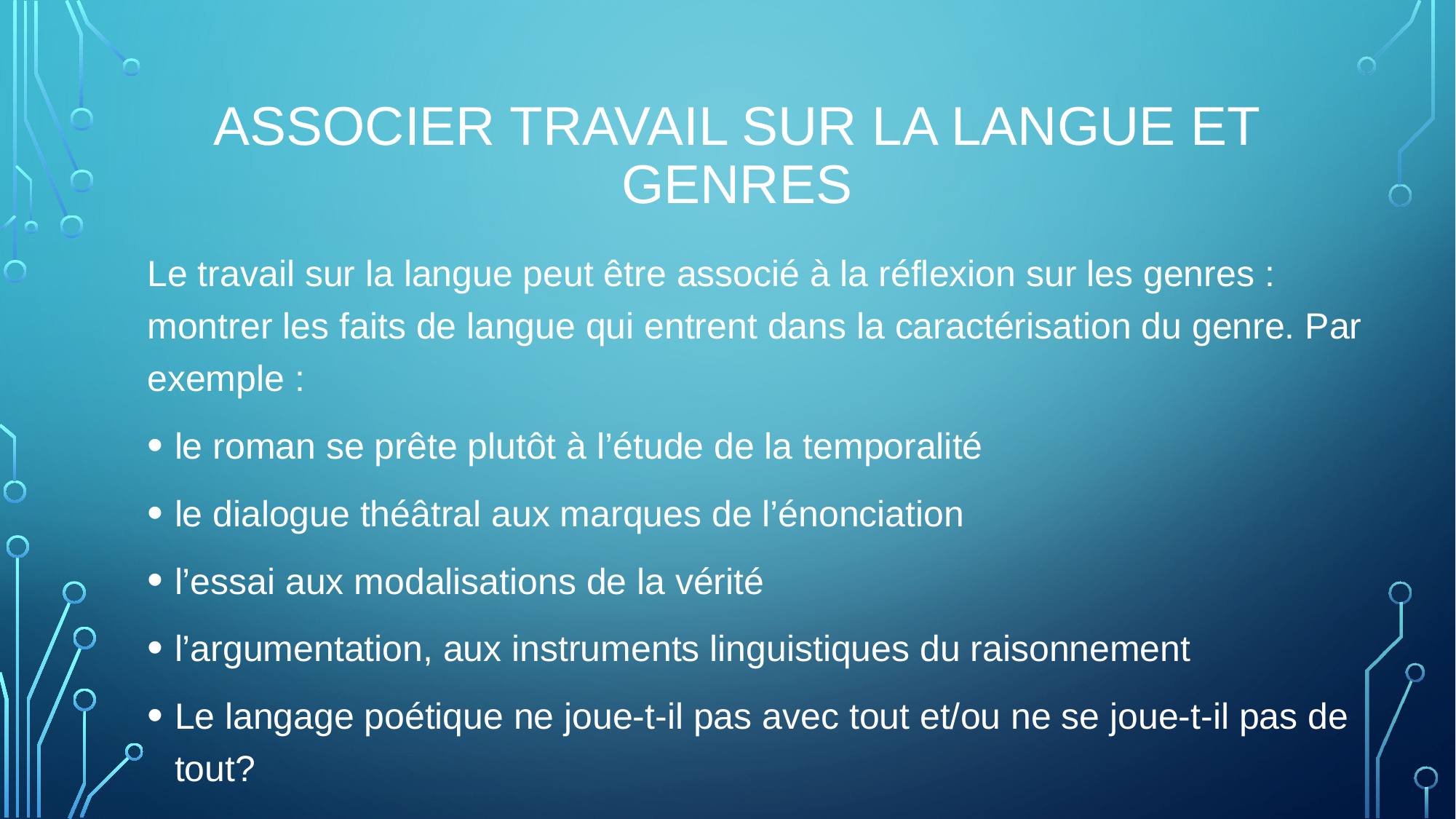

# ASSOCIER TRAVAIL SUR LA LANGUE ET GENRES
Le travail sur la langue peut être associé à la réflexion sur les genres : montrer les faits de langue qui entrent dans la caractérisation du genre. Par exemple :
le roman se prête plutôt à l’étude de la temporalité
le dialogue théâtral aux marques de l’énonciation
l’essai aux modalisations de la vérité
l’argumentation, aux instruments linguistiques du raisonnement
Le langage poétique ne joue-t-il pas avec tout et/ou ne se joue-t-il pas de tout?